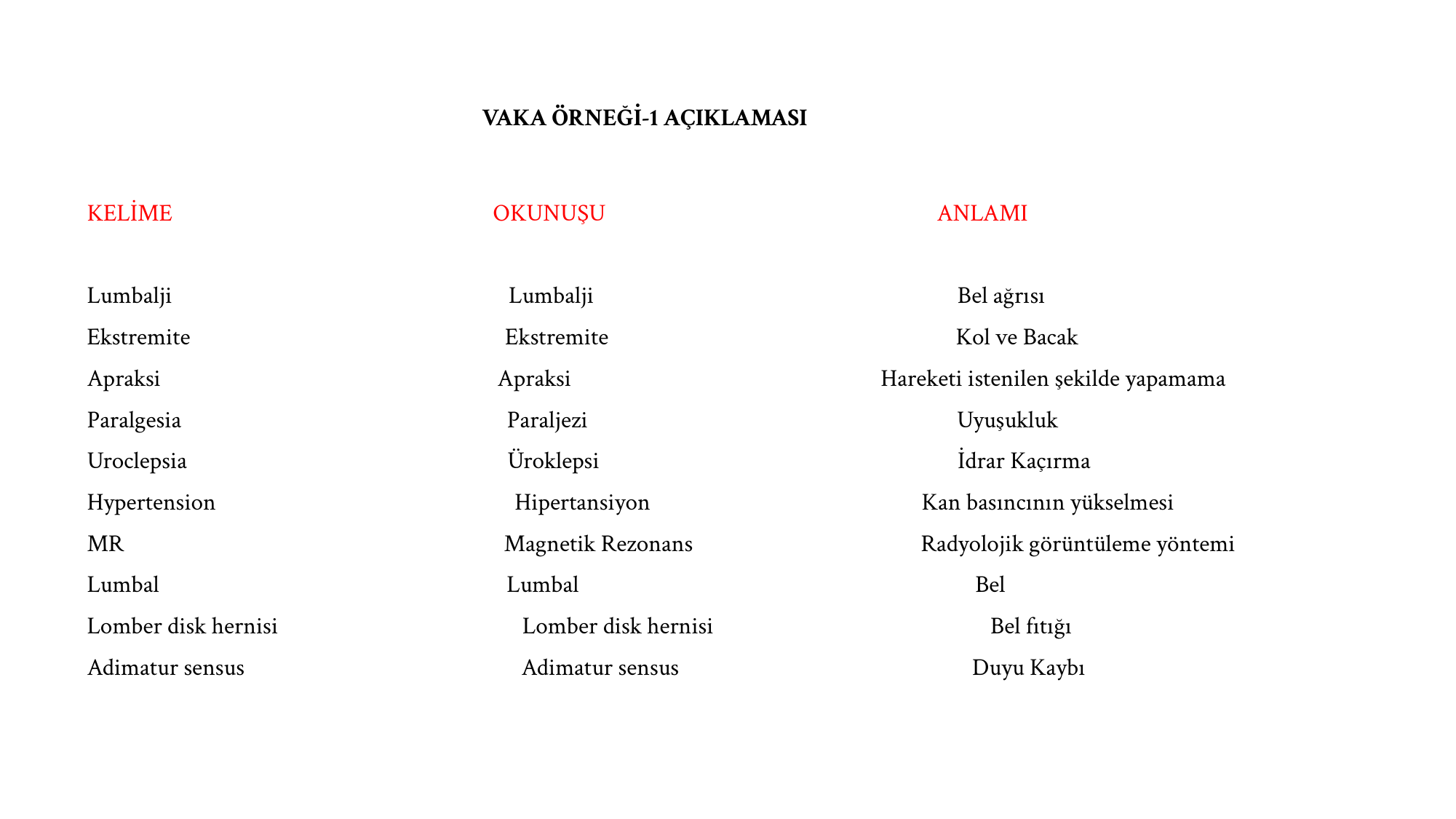

# VAKA ÖRNEĞİ-1 AÇIKLAMASI
KELİME                                                           OKUNUŞU                                                             ANLAMI

Lumbalji                                                              Lumbalji                                                                   Bel ağrısı
Ekstremite                                                          Ekstremite                                                                Kol ve Bacak
Apraksi                                                              Apraksi                                                         Hareketi istenilen şekilde yapamama
Paralgesia                                                            Paraljezi                                                                    Uyuşukluk
Uroclepsia                                                           Üroklepsi                                                                  İdrar Kaçırma
Hypertension                                                       Hipertansiyon                                                  Kan basıncının yükselmesi
MR                                                                      Magnetik Rezonans                                          Radyolojik görüntüleme yöntemi
Lumbal                                                                Lumbal                                                                         Bel
Lomber disk hernisi                                             Lomber disk hernisi                                                   Bel fıtığı
Adimatur sensus                                                   Adimatur sensus                                                      Duyu Kaybı